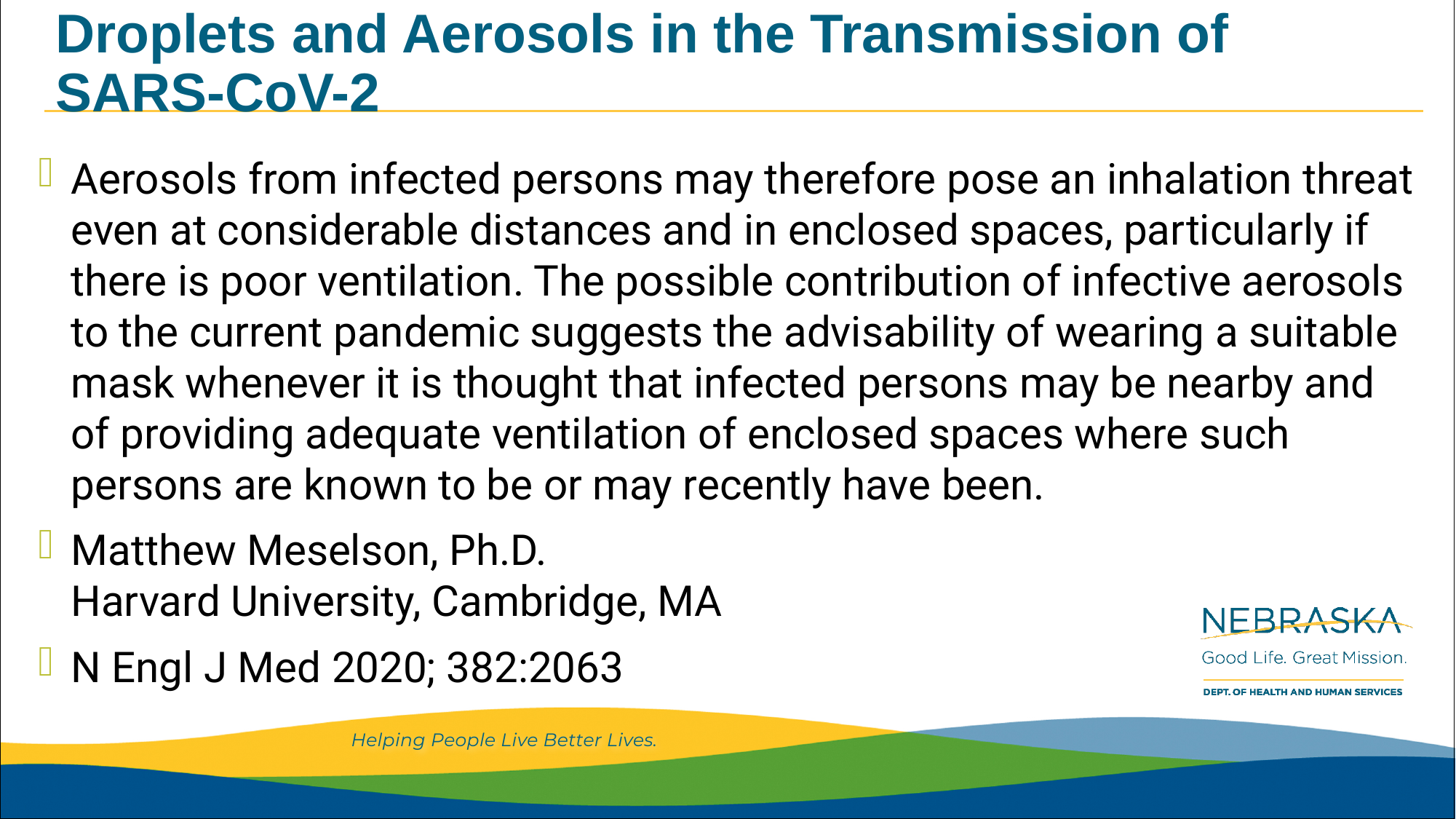

# Droplets and Aerosols in the Transmission of SARS-CoV-2
Aerosols from infected persons may therefore pose an inhalation threat even at considerable distances and in enclosed spaces, particularly if there is poor ventilation. The possible contribution of infective aerosols to the current pandemic suggests the advisability of wearing a suitable mask whenever it is thought that infected persons may be nearby and of providing adequate ventilation of enclosed spaces where such persons are known to be or may recently have been.
Matthew Meselson, Ph.D.
Harvard University, Cambridge, MA
N Engl J Med 2020; 382:2063